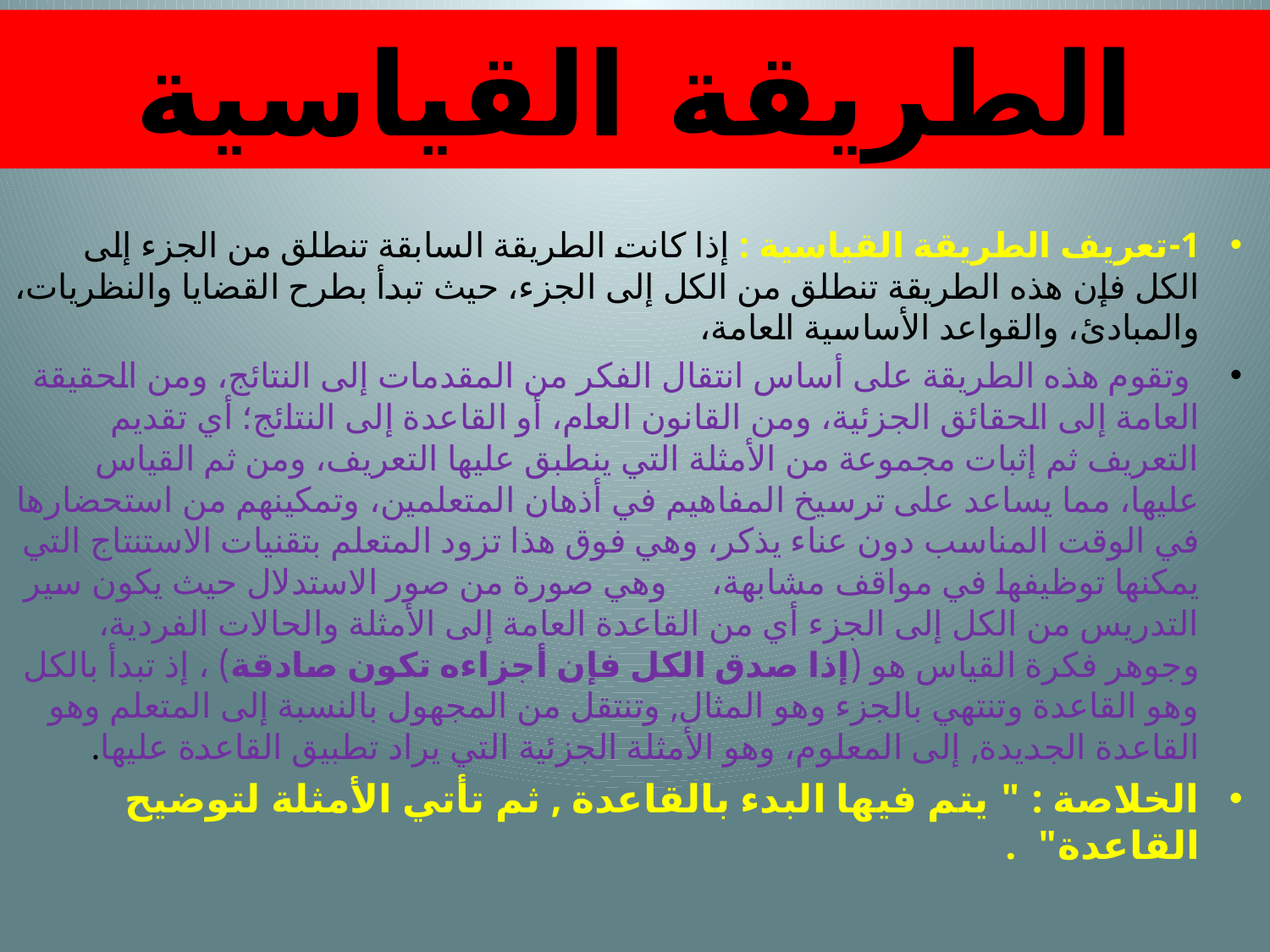

# الطريقة القياسية

1-تعريف الطريقة القياسية : إذا كانت الطريقة السابقة تنطلق من الجزء إلى الكل فإن هذه الطريقة تنطلق من الكل إلى الجزء، حيث تبدأ بطرح القضايا والنظريات، والمبادئ، والقواعد الأساسية العامة،
 وتقوم هذه الطريقة على أساس انتقال الفكر من المقدمات إلى النتائج، ومن الحقيقة العامة إلى الحقائق الجزئية، ومن القانون العام، أو القاعدة إلى النتائج؛ أي تقديم التعريف ثم إثبات مجموعة من الأمثلة التي ينطبق عليها التعريف، ومن ثم القياس عليها، مما يساعد على ترسيخ المفاهيم في أذهان المتعلمين، وتمكينهم من استحضارها في الوقت المناسب دون عناء يذكر، وهي فوق هذا تزود المتعلم بتقنيات الاستنتاج التي يمكنها توظيفها في مواقف مشابهة،     وهي صورة من صور الاستدلال حيث يكون سير التدريس من الكل إلى الجزء أي من القاعدة العامة إلى الأمثلة والحالات الفردية، وجوهر فكرة القياس هو (إذا صدق الكل فإن أجزاءه تكون صادقة) ، إذ تبدأ بالكل وهو القاعدة وتنتهي بالجزء وهو المثال, وتنتقل من المجهول بالنسبة إلى المتعلم وهو القاعدة الجديدة, إلى المعلوم، وهو الأمثلة الجزئية التي يراد تطبيق القاعدة عليها.
الخلاصة : " يتم فيها البدء بالقاعدة , ثم تأتي الأمثلة لتوضيح القاعدة"  .